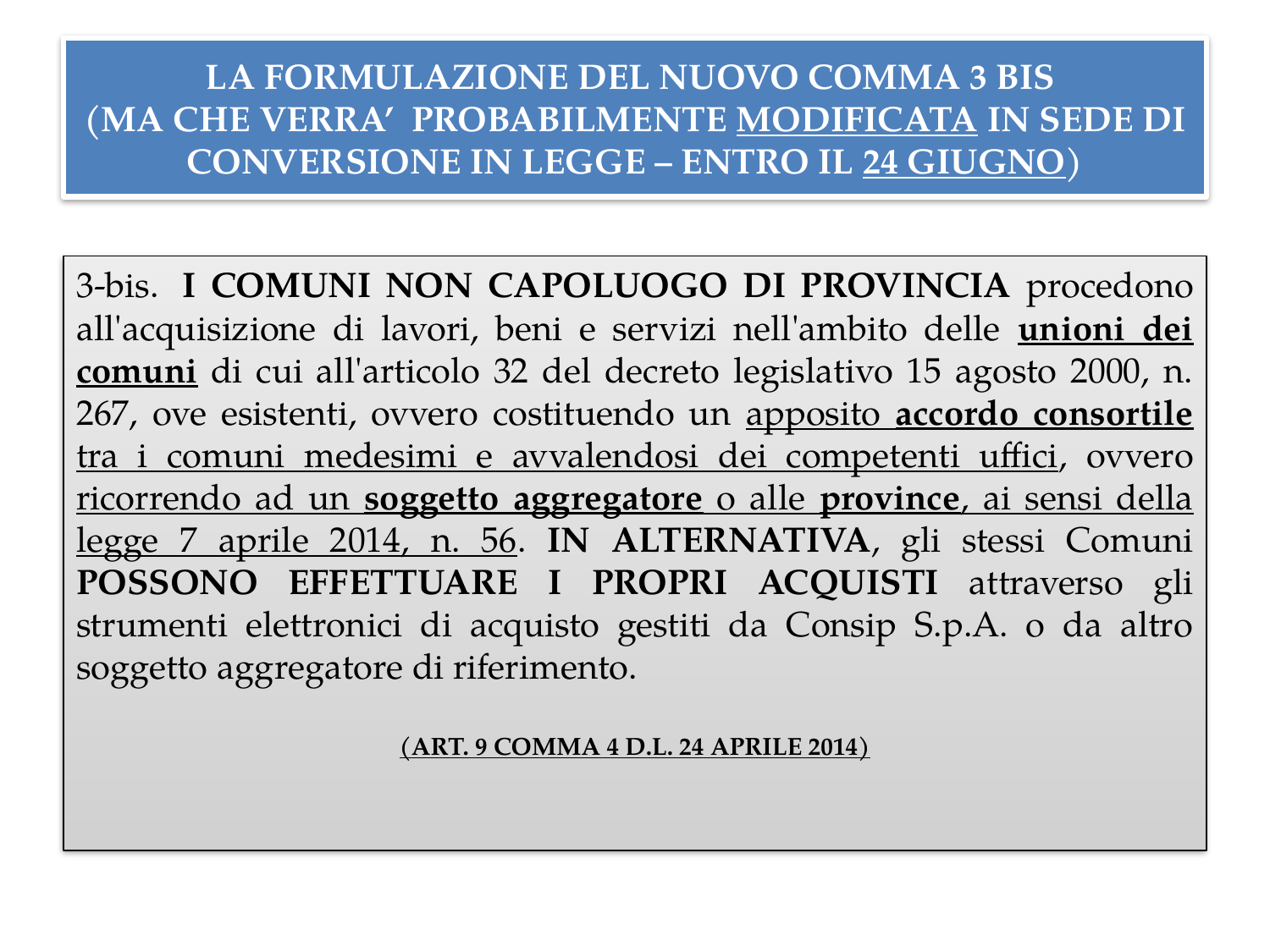

# LA FORMULAZIONE DEL NUOVO COMMA 3 BIS (MA CHE VERRA’  PROBABILMENTE MODIFICATA IN SEDE DI CONVERSIONE IN LEGGE – ENTRO IL 24 GIUGNO)
3-bis.  I COMUNI NON CAPOLUOGO DI PROVINCIA procedono all'acquisizione di lavori, beni e servizi nell'ambito delle unioni dei comuni di cui all'articolo 32 del decreto legislativo 15 agosto 2000, n. 267, ove esistenti, ovvero costituendo un apposito accordo consortile tra i comuni medesimi e avvalendosi dei competenti uffici, ovvero ricorrendo ad un soggetto aggregatore o alle province, ai sensi della legge 7 aprile 2014, n. 56. IN ALTERNATIVA, gli stessi Comuni POSSONO EFFETTUARE I PROPRI ACQUISTI attraverso gli strumenti elettronici di acquisto gestiti da Consip S.p.A. o da altro soggetto aggregatore di riferimento.

(ART. 9 COMMA 4 D.L. 24 APRILE 2014)